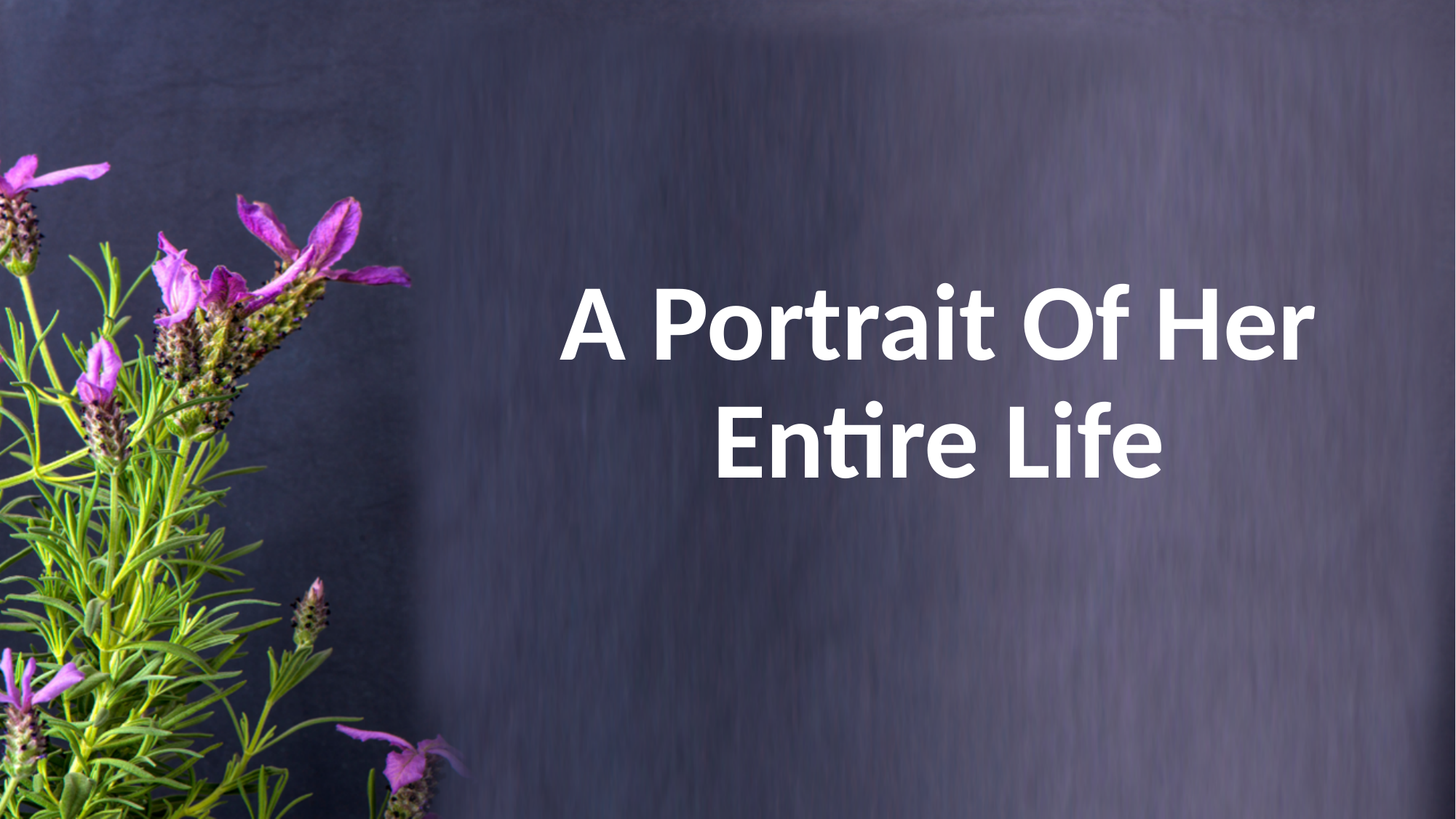

# A Portrait Of Her Entire Life